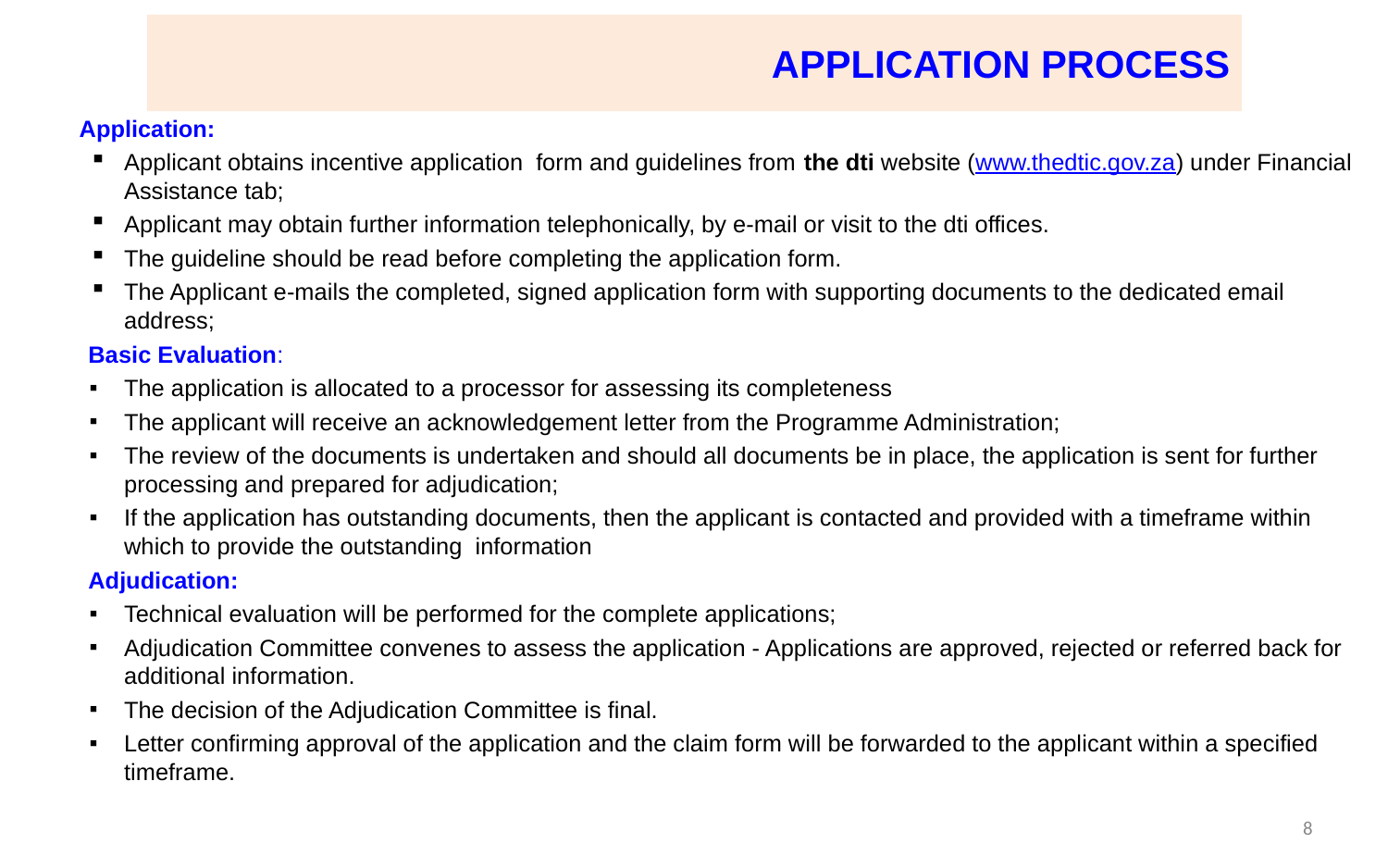

# APPLICATION PROCESS

APPLICATION PROCESS
       Application:
Applicant obtains incentive application  form and guidelines from the dti website (www.thedtic.gov.za) under Financial Assistance tab;
Applicant may obtain further information telephonically, by e-mail or visit to the dti offices.
The guideline should be read before completing the application form.
The Applicant e-mails the completed, signed application form with supporting documents to the dedicated email address;
Basic Evaluation:
The application is allocated to a processor for assessing its completeness
The applicant will receive an acknowledgement letter from the Programme Administration;
The review of the documents is undertaken and should all documents be in place, the application is sent for further processing and prepared for adjudication;
If the application has outstanding documents, then the applicant is contacted and provided with a timeframe within which to provide the outstanding  information
Adjudication:
Technical evaluation will be performed for the complete applications;
Adjudication Committee convenes to assess the application - Applications are approved, rejected or referred back for additional information.
The decision of the Adjudication Committee is final.
Letter confirming approval of the application and the claim form will be forwarded to the applicant within a specified timeframe.
8